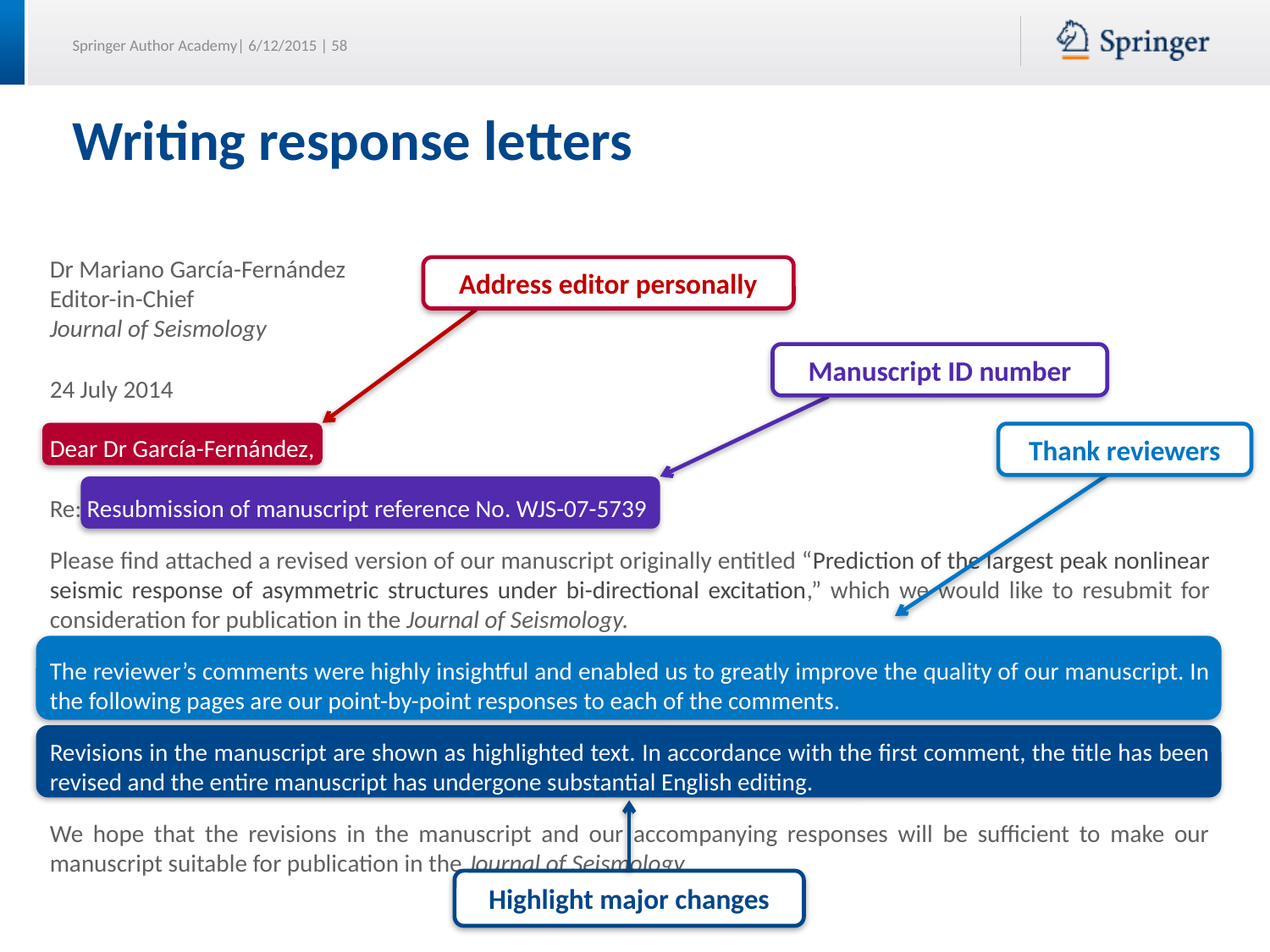

# Writing response letters
Dr Mariano García-Fernández
Editor-in-Chief
Journal of Seismology

24 July 2014

Dear Dr García-Fernández,

Re: Resubmission of manuscript reference No. WJS-07-5739

Please find attached a revised version of our manuscript originally entitled “Prediction of the largest peak nonlinear seismic response of asymmetric structures under bi-directional excitation,” which we would like to resubmit for consideration for publication in the Journal of Seismology.

The reviewer’s comments were highly insightful and enabled us to greatly improve the quality of our manuscript. In the following pages are our point-by-point responses to each of the comments.

Revisions in the manuscript are shown as highlighted text. In accordance with the first comment, the title has been revised and the entire manuscript has undergone substantial English editing.

We hope that the revisions in the manuscript and our accompanying responses will be sufficient to make our manuscript suitable for publication in the Journal of Seismology.
Address editor personally
Manuscript ID number

Thank reviewers

Highlight major changes